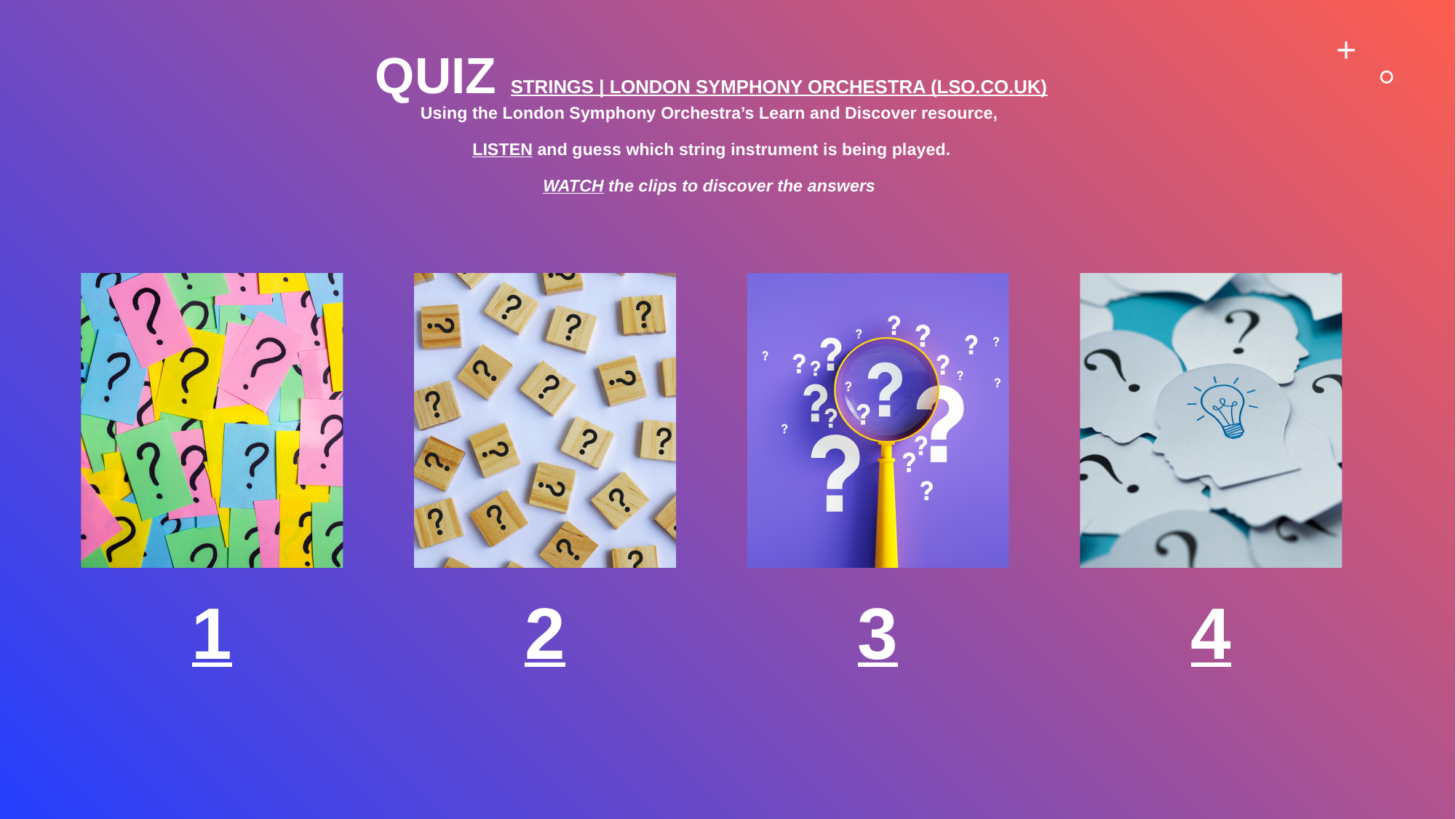

# Quiz Strings | London Symphony Orchestra (lso.co.uk) Using the London Symphony Orchestra’s Learn and Discover resource, LISTEN and guess which string instrument is being played. WATCH the clips to discover the answers
1
2
3
4